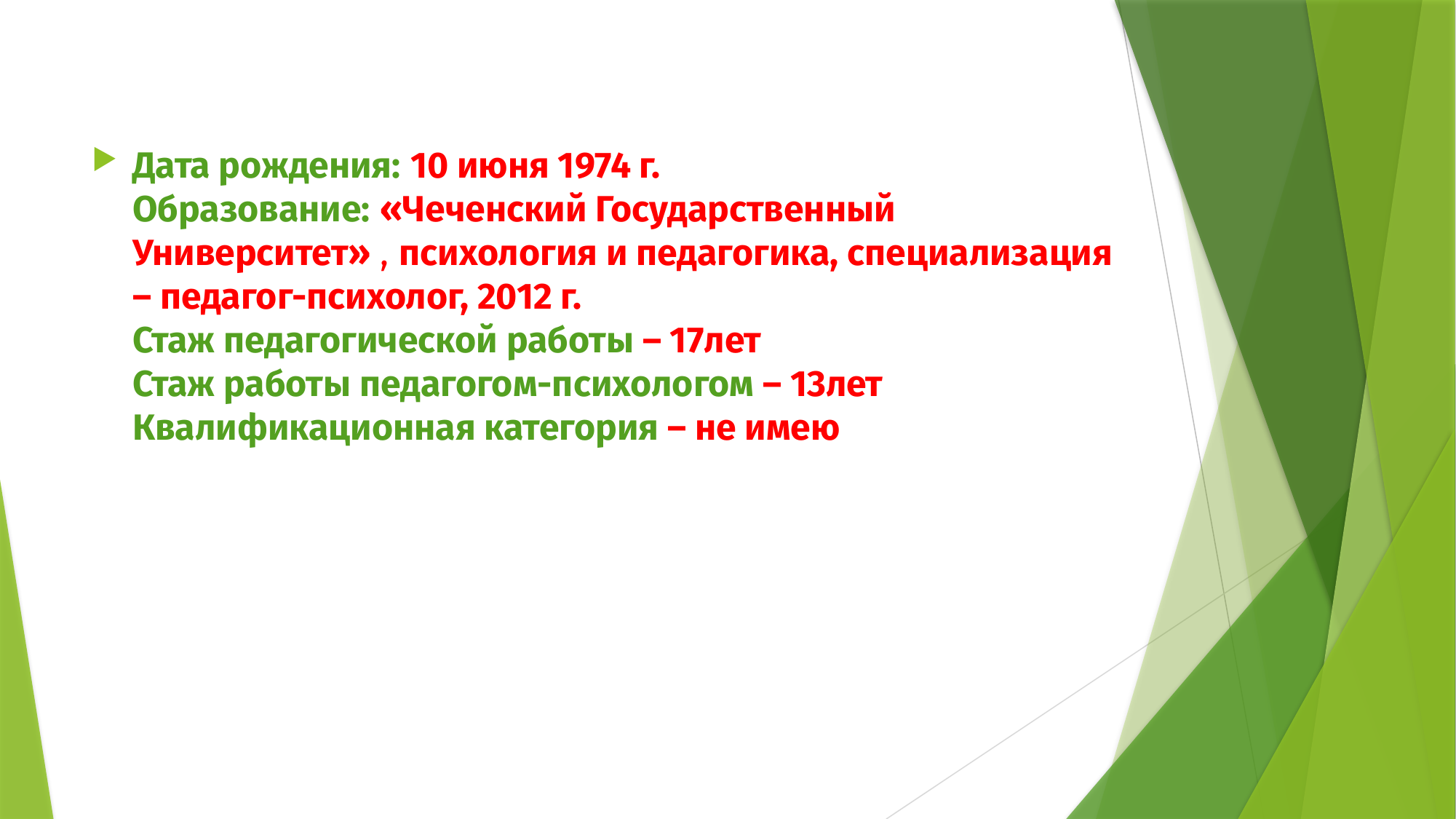

Дата рождения: 10 июня 1974 г.
Образование: «Чеченский Государственный Университет» , психология и педагогика, специализация – педагог-психолог, 2012 г.
Стаж педагогической работы – 17лет
Стаж работы педагогом-психологом – 13лет
Квалификационная категория – не имею